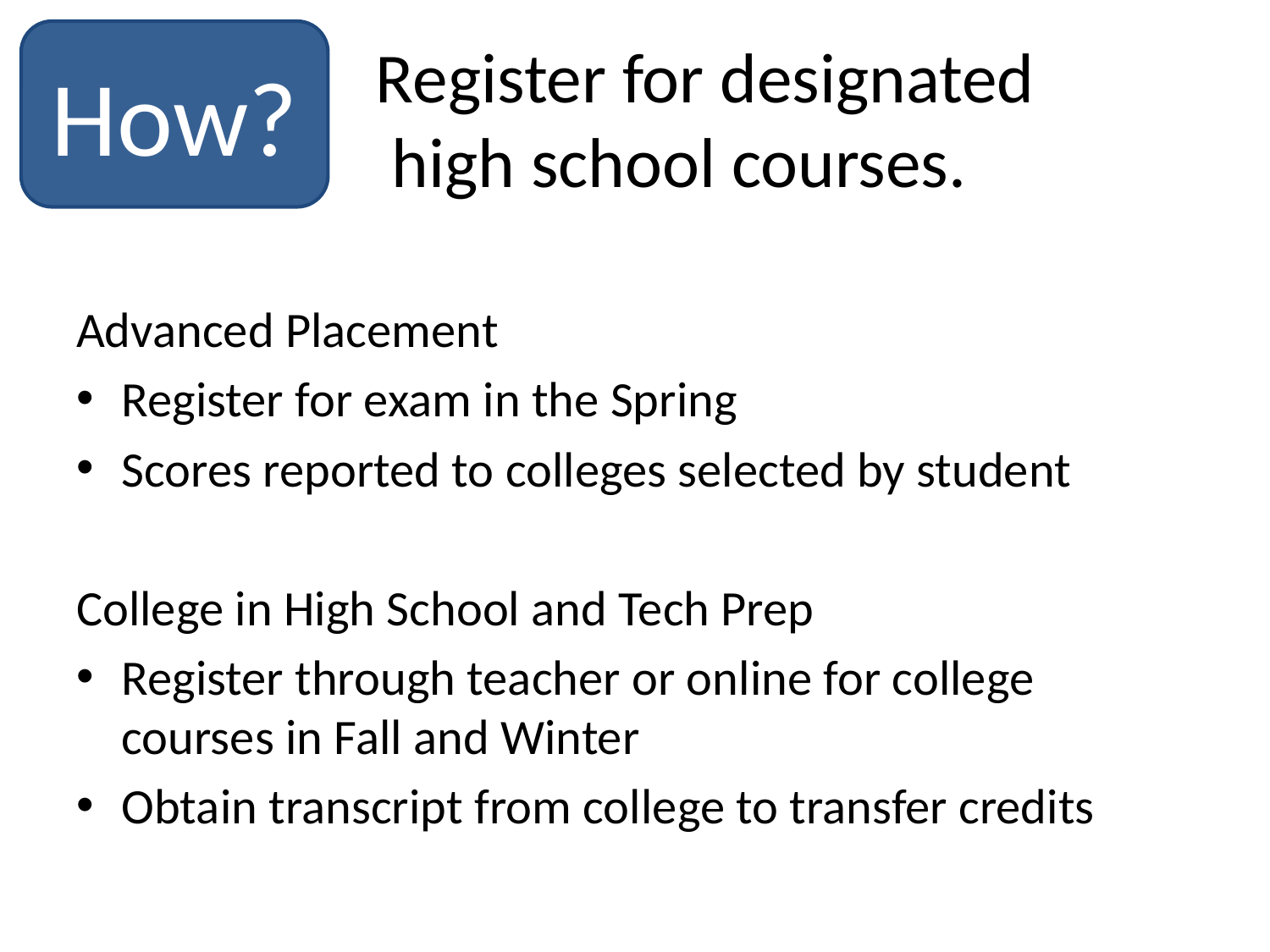

How?
Register for designated
 high school courses.

Advanced Placement
Register for exam in the Spring
Scores reported to colleges selected by student

College in High School and Tech Prep
Register through teacher or online for college courses in Fall and Winter
Obtain transcript from college to transfer credits